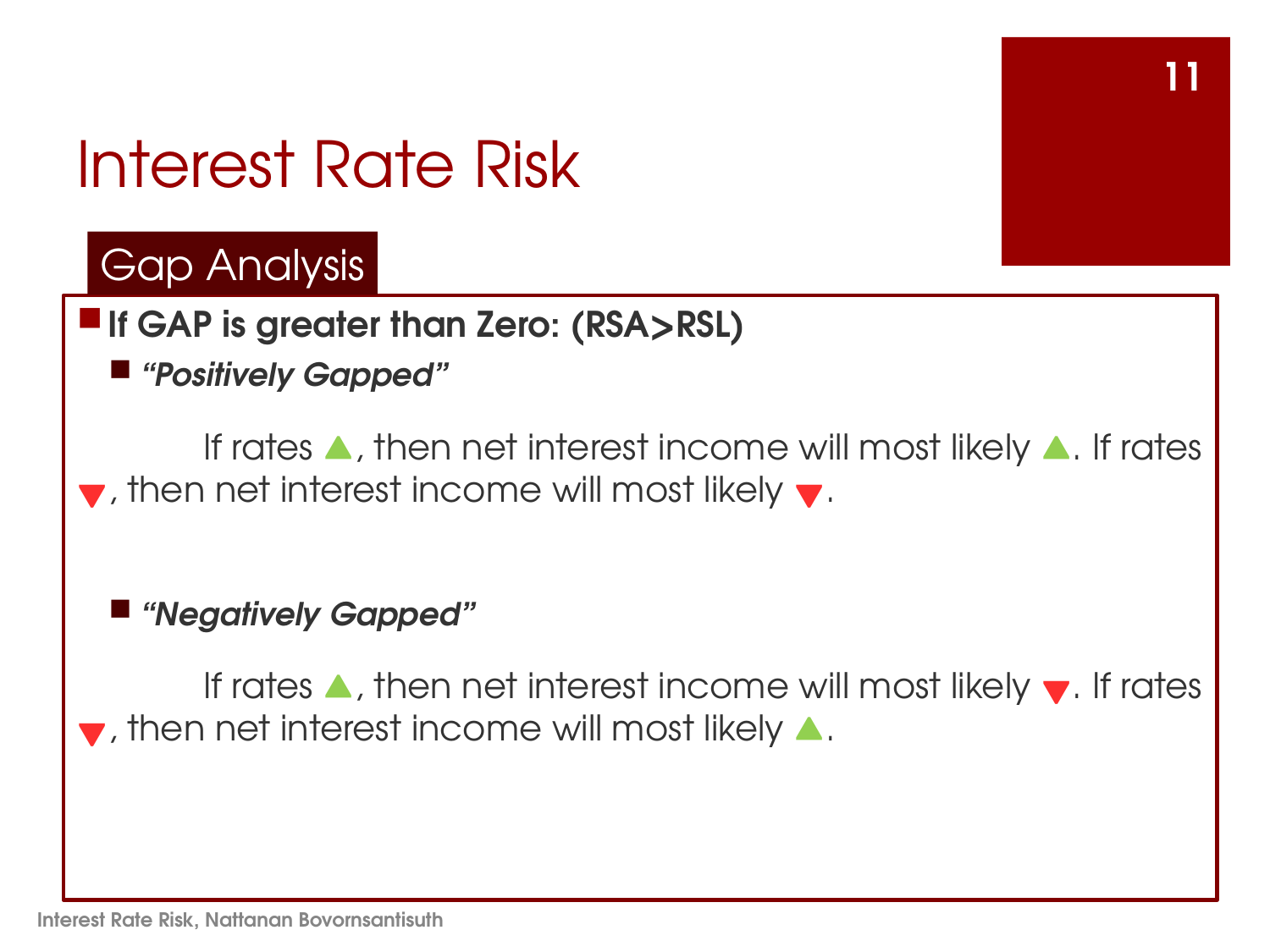

# Interest Rate Risk
11
Gap Analysis
If GAP is greater than Zero: (RSA>RSL)
“Positively Gapped”
	If rates ▲, then net interest income will most likely ▲.	If rates ▼, then net interest income will most likely ▼.

“Negatively Gapped”
	If rates ▲, then net interest income will most likely ▼.	If rates ▼, then net interest income will most likely ▲.

Interest Rate Risk, Nattanan Bovornsantisuth